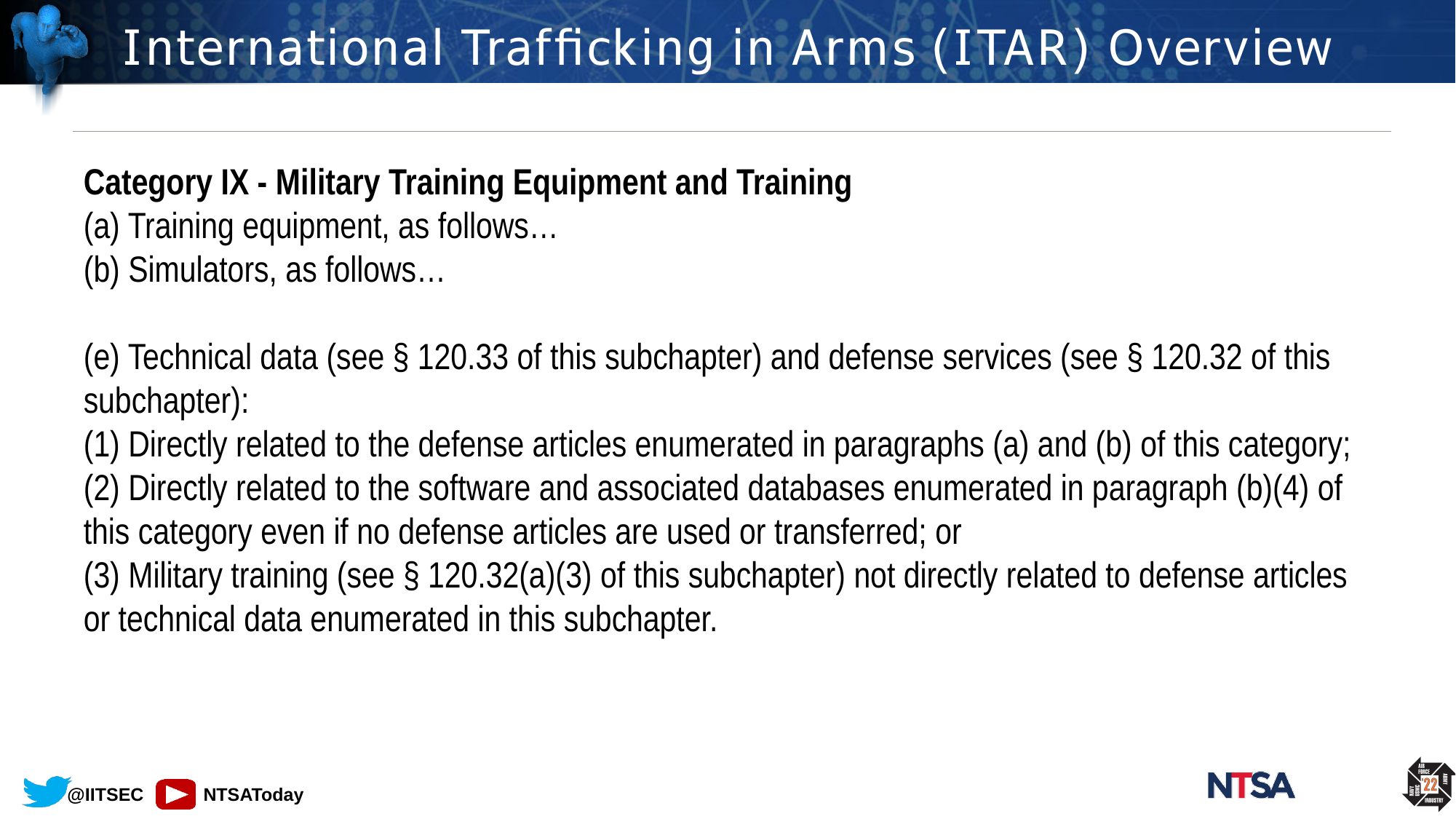

# International Trafficking in Arms (ITAR) Overview

Category IX - Military Training Equipment and Training
(a) Training equipment, as follows…
(b) Simulators, as follows…

(e) Technical data (see § 120.33 of this subchapter) and defense services (see § 120.32 of this subchapter):
(1) Directly related to the defense articles enumerated in paragraphs (a) and (b) of this category;
(2) Directly related to the software and associated databases enumerated in paragraph (b)(4) of this category even if no defense articles are used or transferred; or
(3) Military training (see § 120.32(a)(3) of this subchapter) not directly related to defense articles or technical data enumerated in this subchapter.